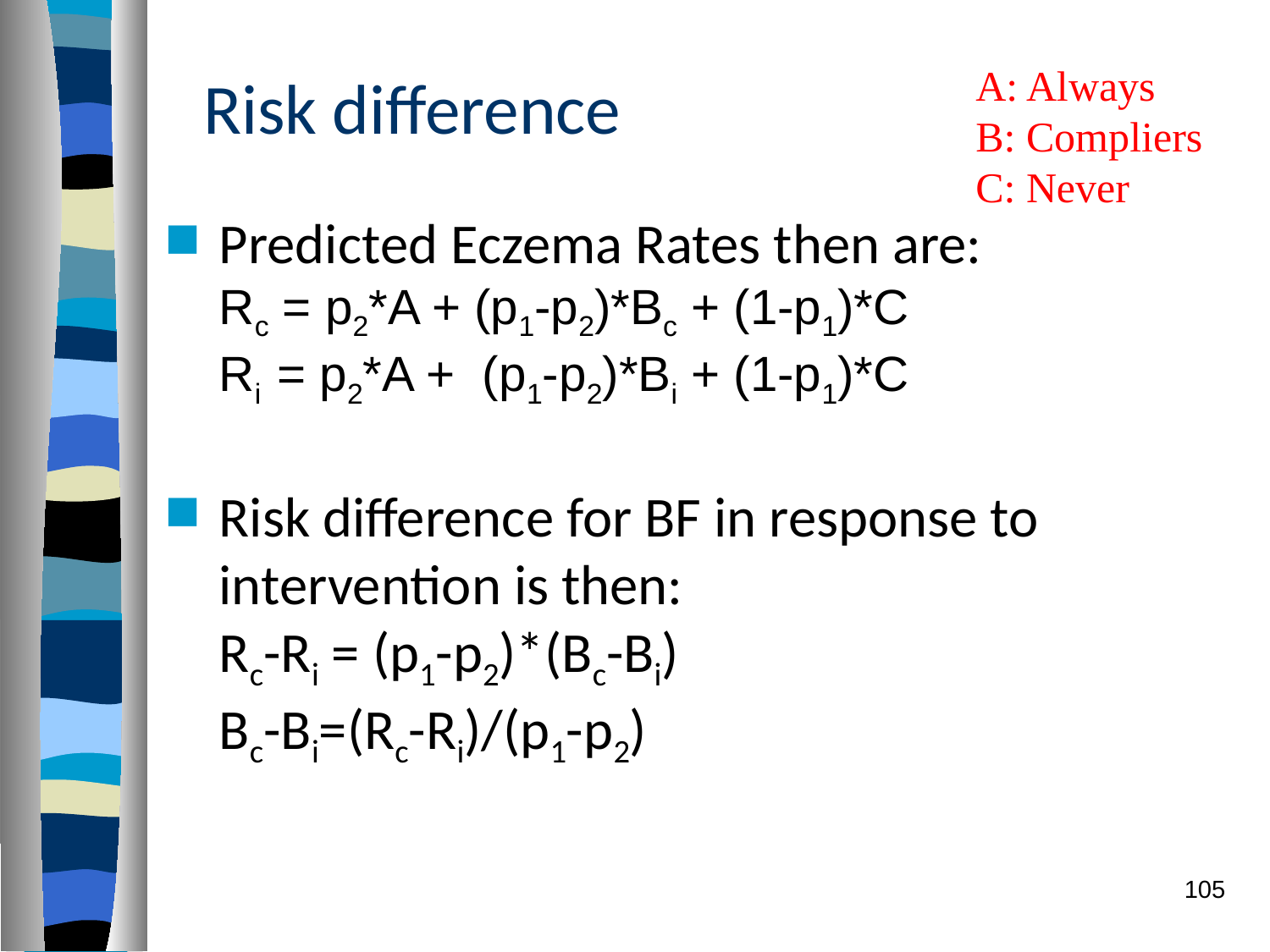

# Risk difference
A: Always
B: Compliers
C: Never
Predicted Eczema Rates then are:
Rc = p2*A + (p1-p2)*Bc + (1-p1)*C
Ri  = p2*A +  (p1-p2)*Bi + (1-p1)*C
Risk difference for BF in response to intervention is then:
Rc-Ri = (p1-p2)*(Bc-Bi)
Bc-Bi=(Rc-Ri)/(p1-p2)
105